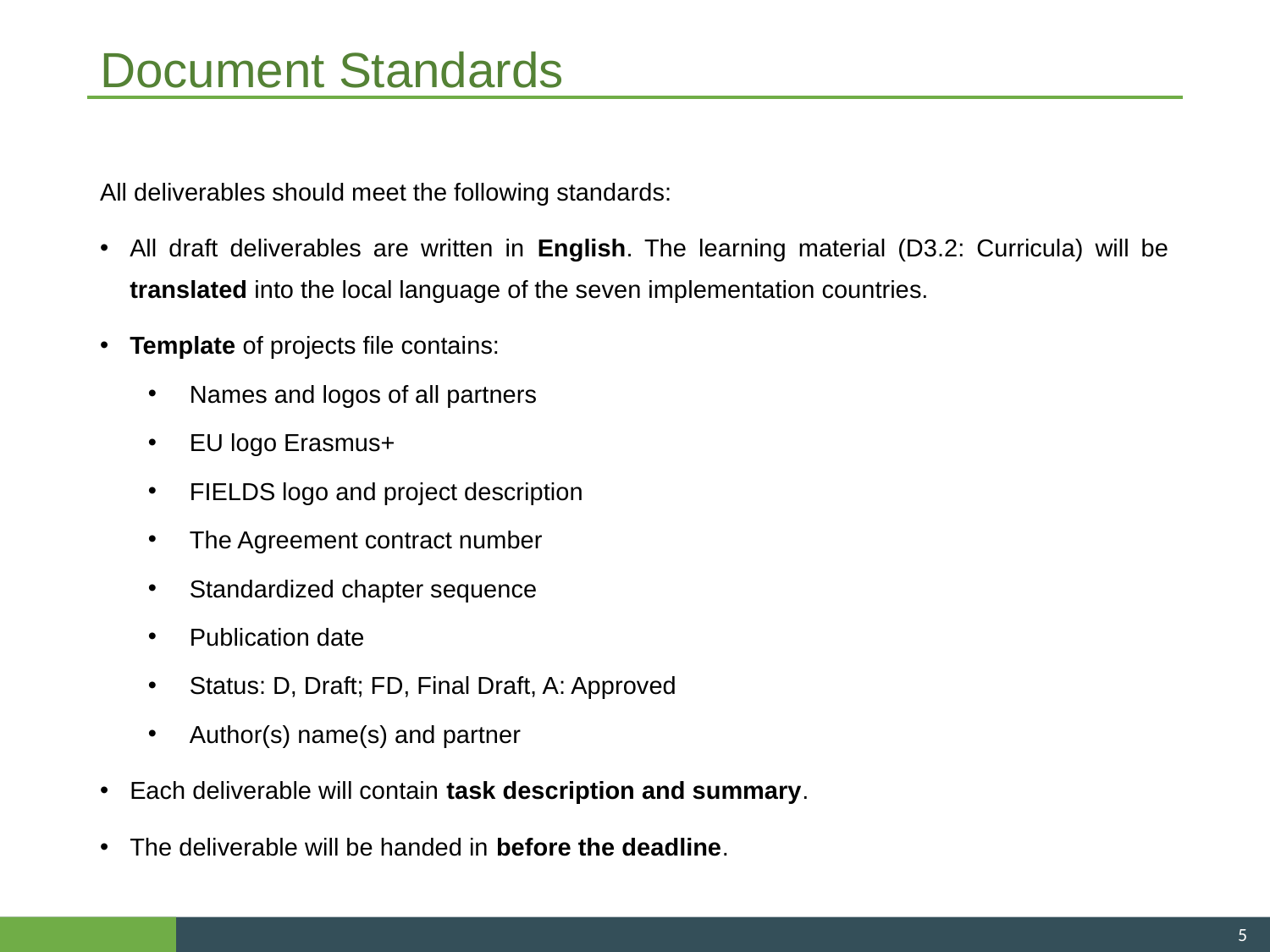

# Document Standards
All deliverables should meet the following standards:
All draft deliverables are written in English. The learning material (D3.2: Curricula) will be translated into the local language of the seven implementation countries.
Template of projects file contains:
Names and logos of all partners
EU logo Erasmus+
FIELDS logo and project description
The Agreement contract number
Standardized chapter sequence
Publication date
Status: D, Draft; FD, Final Draft, A: Approved
Author(s) name(s) and partner
Each deliverable will contain task description and summary.
The deliverable will be handed in before the deadline.
5